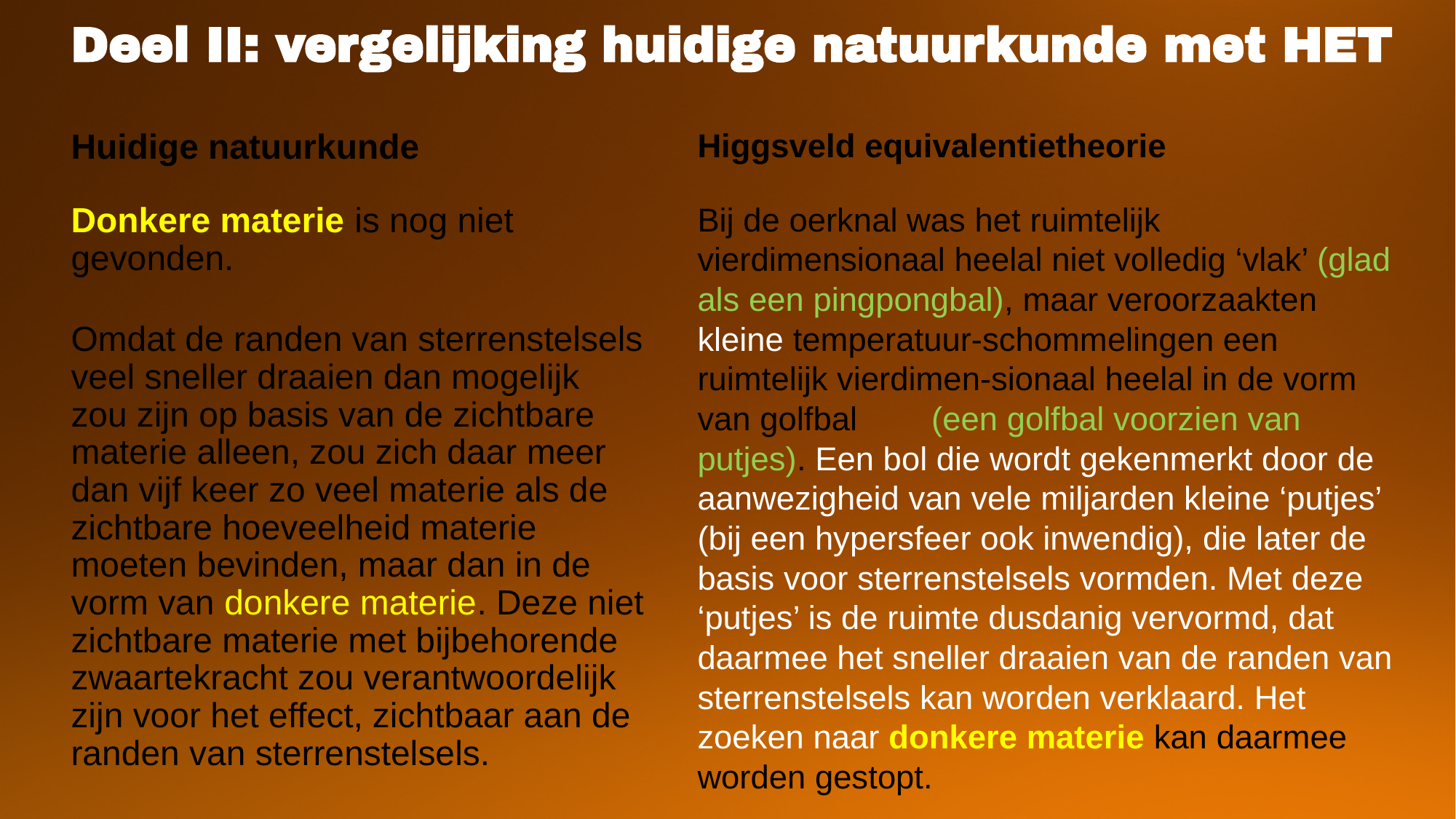

Deel II: vergelijking huidige natuurkunde met HET
Huidige natuurkunde

Donkere materie is nog niet gevonden.

Omdat de randen van sterrenstelsels veel sneller draaien dan mogelijk zou zijn op basis van de zichtbare materie alleen, zou zich daar meer dan vijf keer zo veel materie als de zichtbare hoeveelheid materie moeten bevinden, maar dan in de vorm van donkere materie. Deze niet zichtbare materie met bijbehorende zwaartekracht zou verantwoordelijk zijn voor het effect, zichtbaar aan de randen van sterrenstelsels.
Higgsveld equivalentietheorie

Bij de oerknal was het ruimtelijk vierdimensionaal heelal niet volledig ‘vlak’ (glad als een pingpongbal), maar veroorzaakten kleine temperatuur-schommelingen een ruimtelijk vierdimen-sionaal heelal in de vorm van golfbal        (een golfbal voorzien van putjes). Een bol die wordt gekenmerkt door de aanwezigheid van vele miljarden kleine ‘putjes’ (bij een hypersfeer ook inwendig), die later de basis voor sterrenstelsels vormden. Met deze ‘putjes’ is de ruimte dusdanig vervormd, dat daarmee het sneller draaien van de randen van sterrenstelsels kan worden verklaard. Het zoeken naar donkere materie kan daarmee worden gestopt.